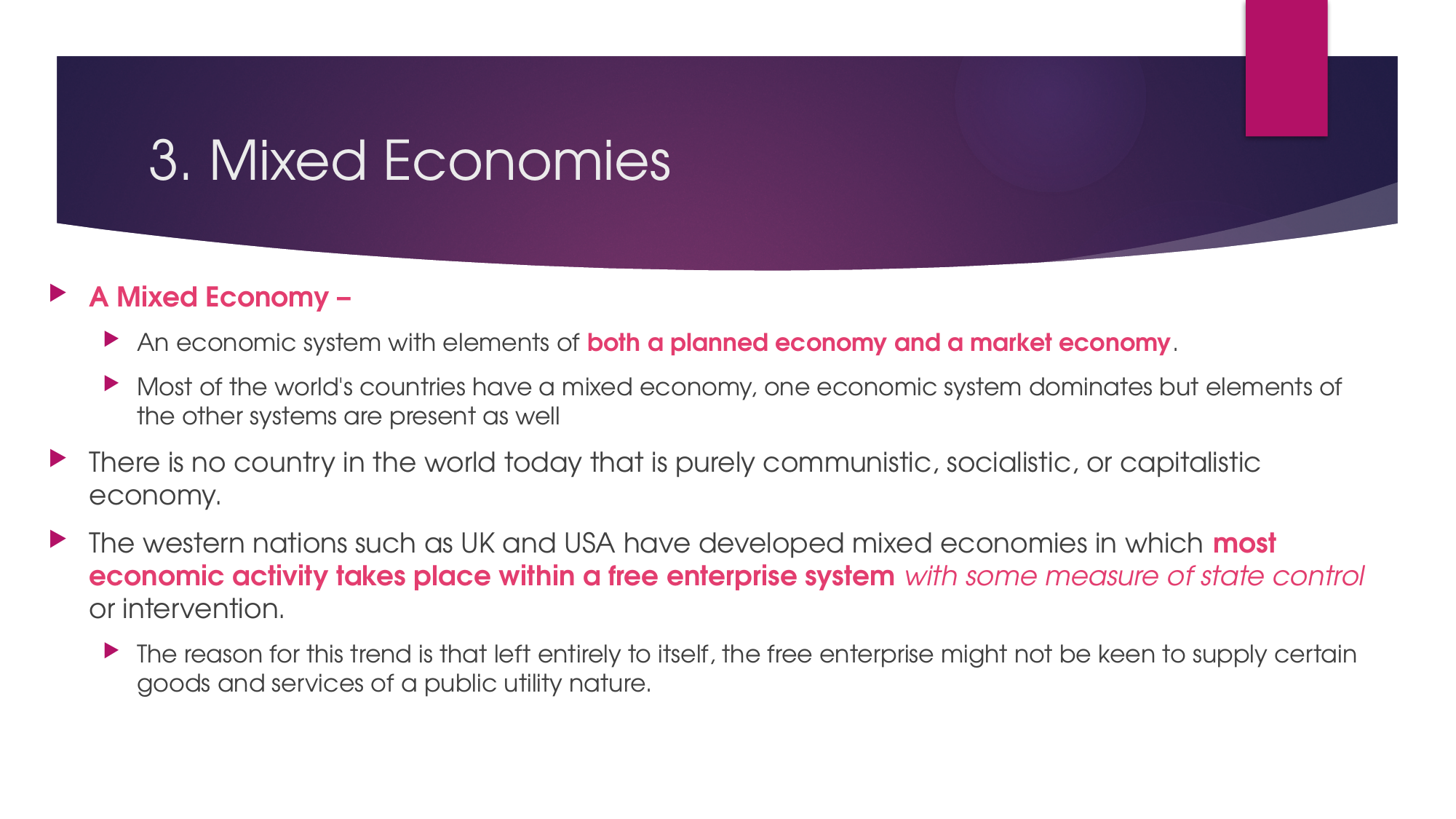

# 3. Mixed Economies
A Mixed Economy –
An economic system with elements of both a planned economy and a market economy.
Most of the world's countries have a mixed economy, one economic system dominates but elements of the other systems are present as well
There is no country in the world today that is purely communistic, socialistic, or capitalistic economy.
The western nations such as UK and USA have developed mixed economies in which most economic activity takes place within a free enterprise system with some measure of state control or intervention.
The reason for this trend is that left entirely to itself, the free enterprise might not be keen to supply certain goods and services of a public utility nature.